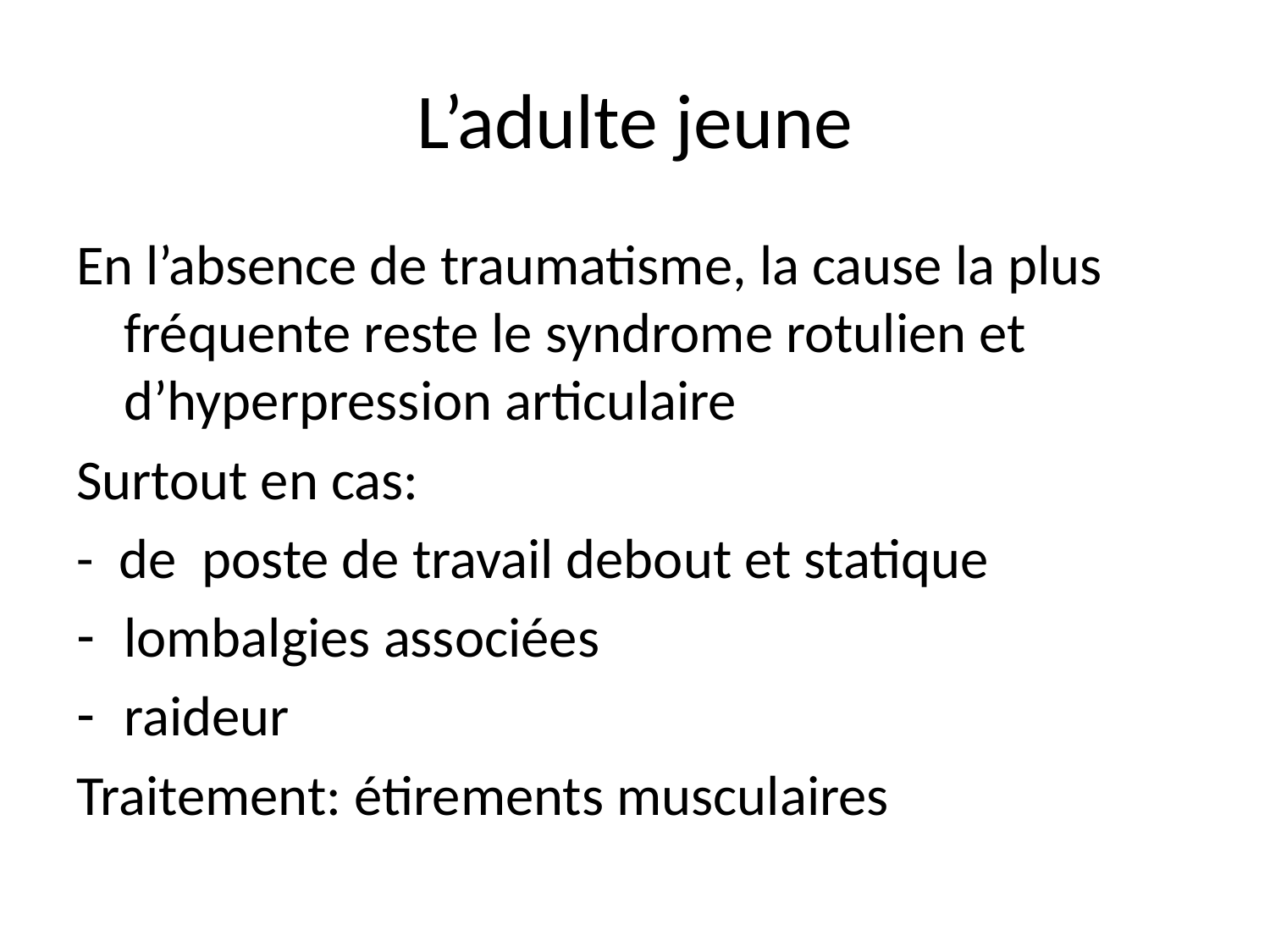

# L’adulte jeune
En l’absence de traumatisme, la cause la plus fréquente reste le syndrome rotulien et d’hyperpression articulaire
Surtout en cas:
-  de  poste de travail debout et statique
lombalgies associées
raideur
Traitement: étirements musculaires